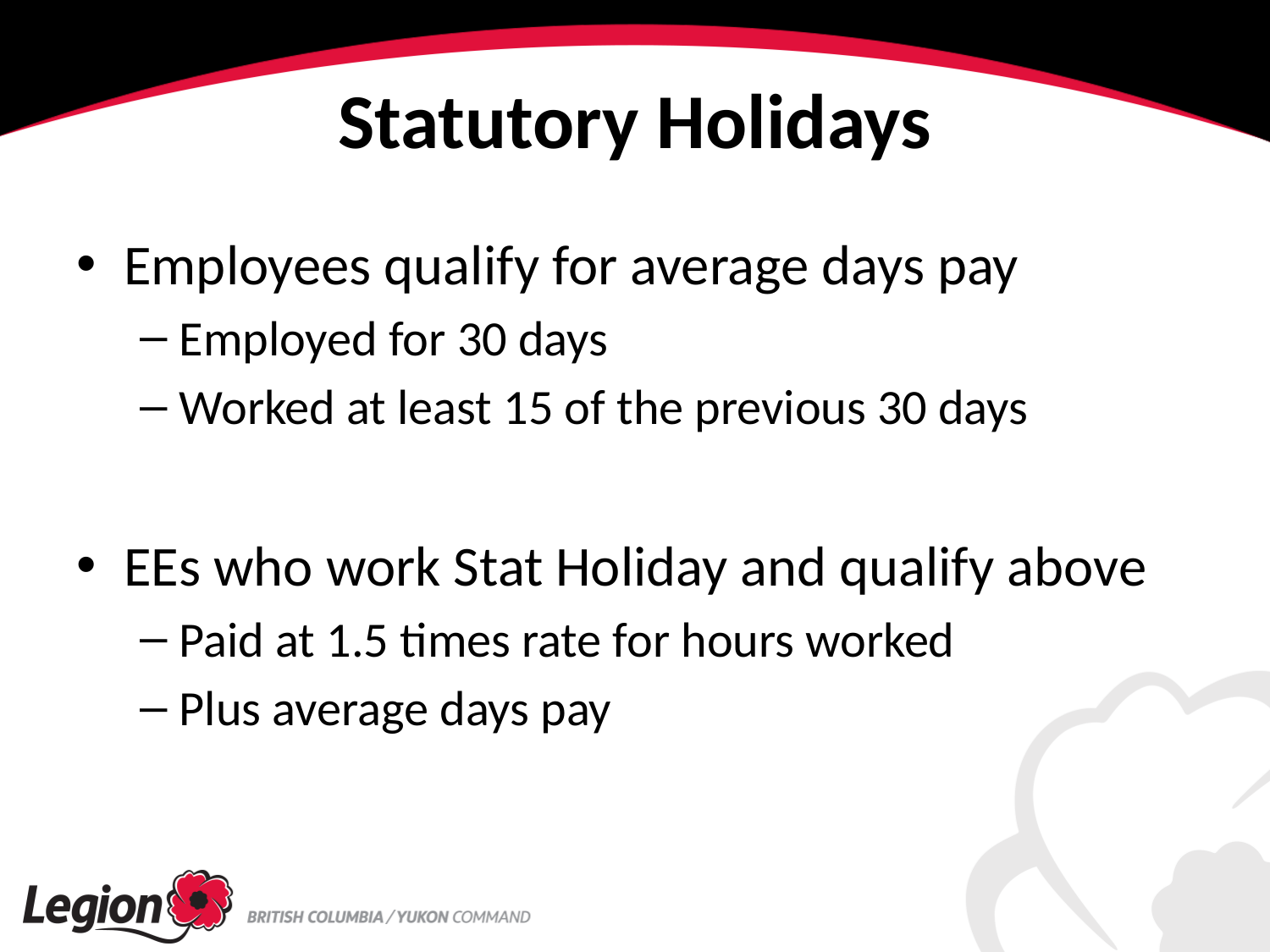

# Statutory Holidays
Employees qualify for average days pay
Employed for 30 days
Worked at least 15 of the previous 30 days

EEs who work Stat Holiday and qualify above
Paid at 1.5 times rate for hours worked
Plus average days pay